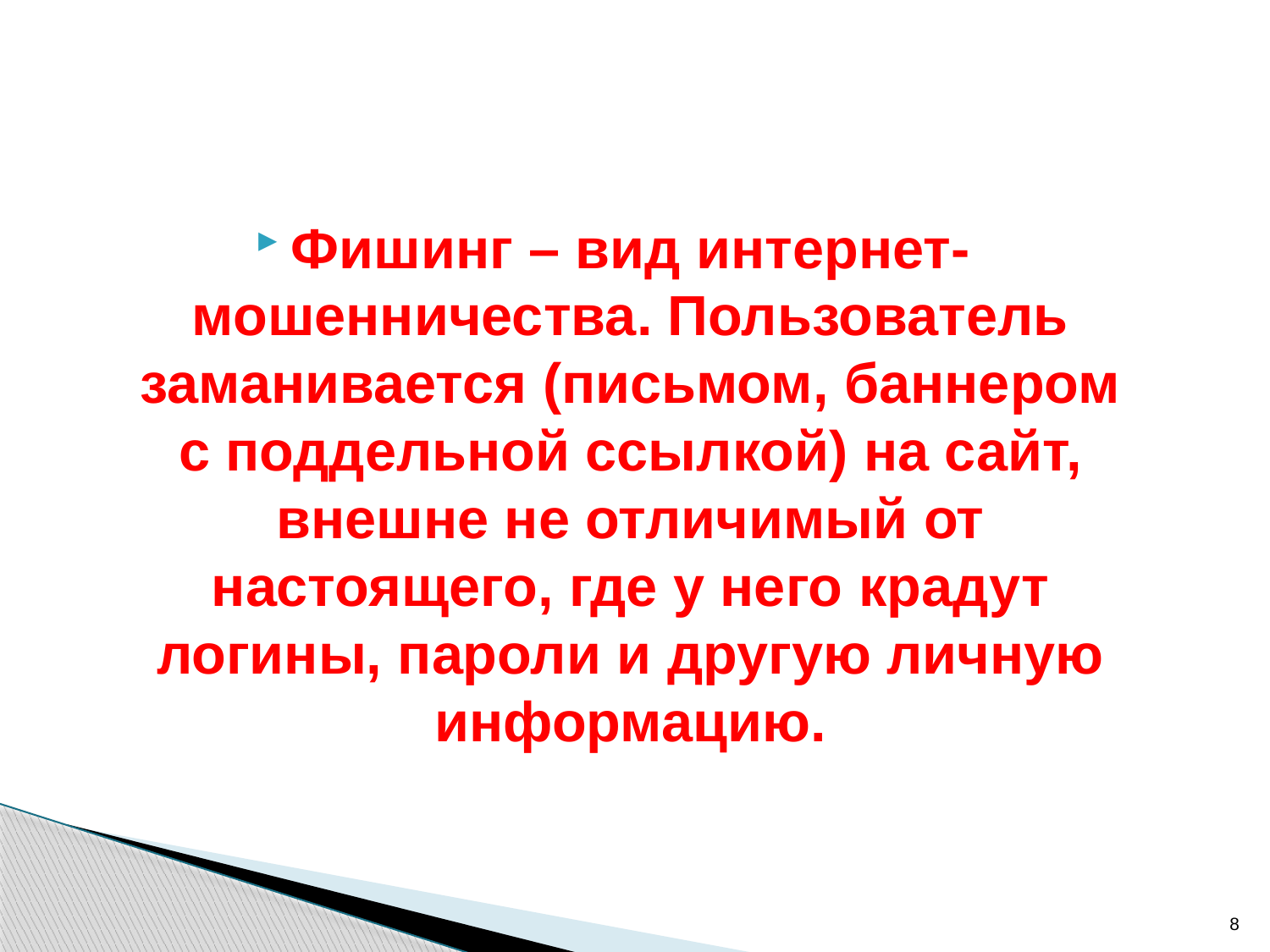

Фишинг – вид интернет-мошенничества. Пользователь заманивается (письмом, баннером с поддельной ссылкой) на сайт, внешне не отличимый от настоящего, где у него крадут логины, пароли и другую личную информацию.

8